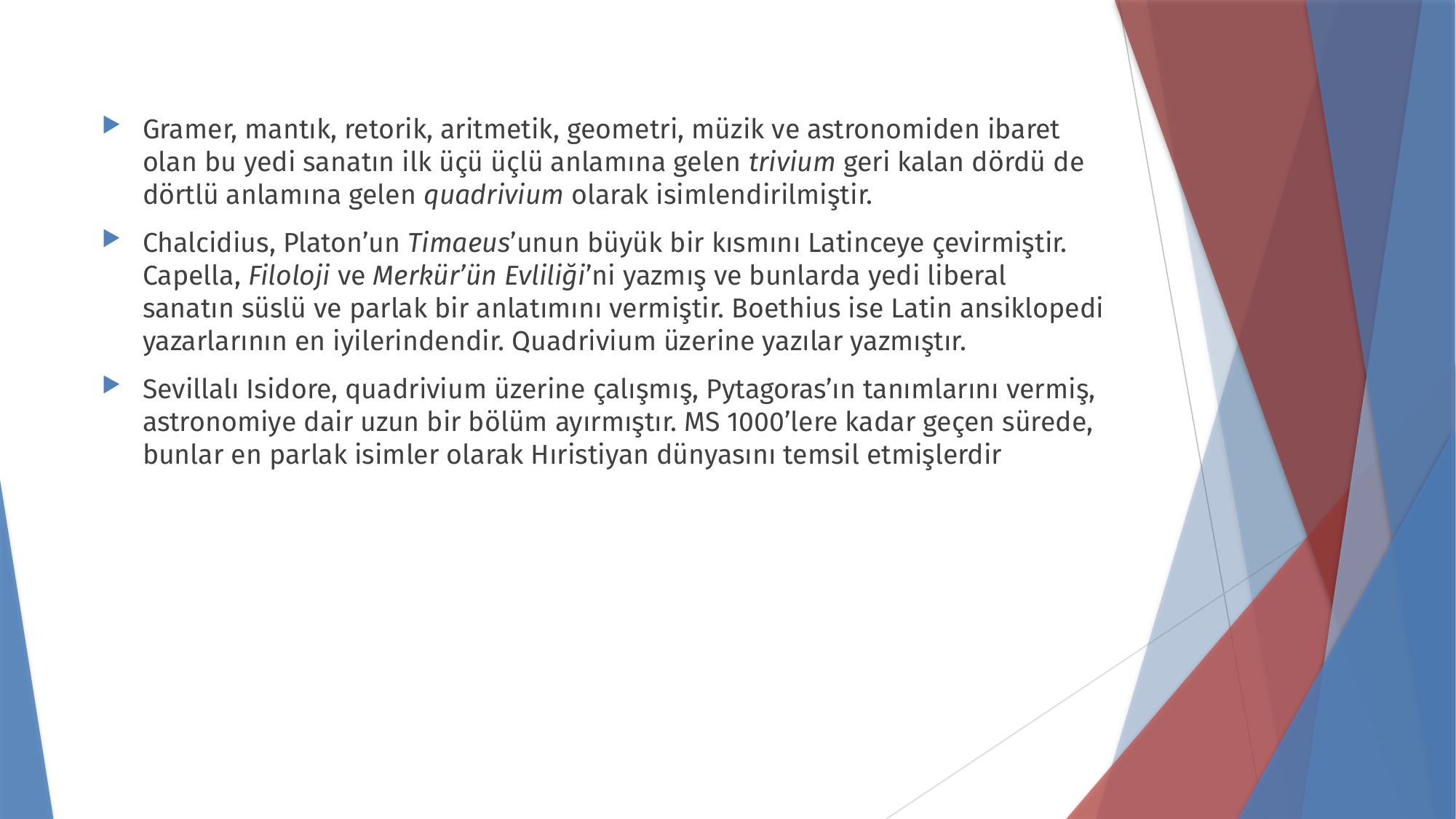

Gramer, mantık, retorik, aritmetik, geometri, müzik ve astronomiden ibaret olan bu yedi sanatın ilk üçü üçlü anlamına gelen trivium geri kalan dördü de dörtlü anlamına gelen quadrivium olarak isimlendirilmiştir.
Chalcidius, Platon’un Timaeus’unun büyük bir kısmını Latinceye çevirmiştir. Capella, Filoloji ve Merkür’ün Evliliği’ni yazmış ve bunlarda yedi liberal sanatın süslü ve parlak bir anlatımını vermiştir. Boethius ise Latin ansiklopedi yazarlarının en iyilerindendir. Quadrivium üzerine yazılar yazmıştır.
Sevillalı Isidore, quadrivium üzerine çalışmış, Pytagoras’ın tanımlarını vermiş, astronomiye dair uzun bir bölüm ayırmıştır. MS 1000’lere kadar geçen sürede, bunlar en parlak isimler olarak Hıristiyan dünyasını temsil etmişlerdir